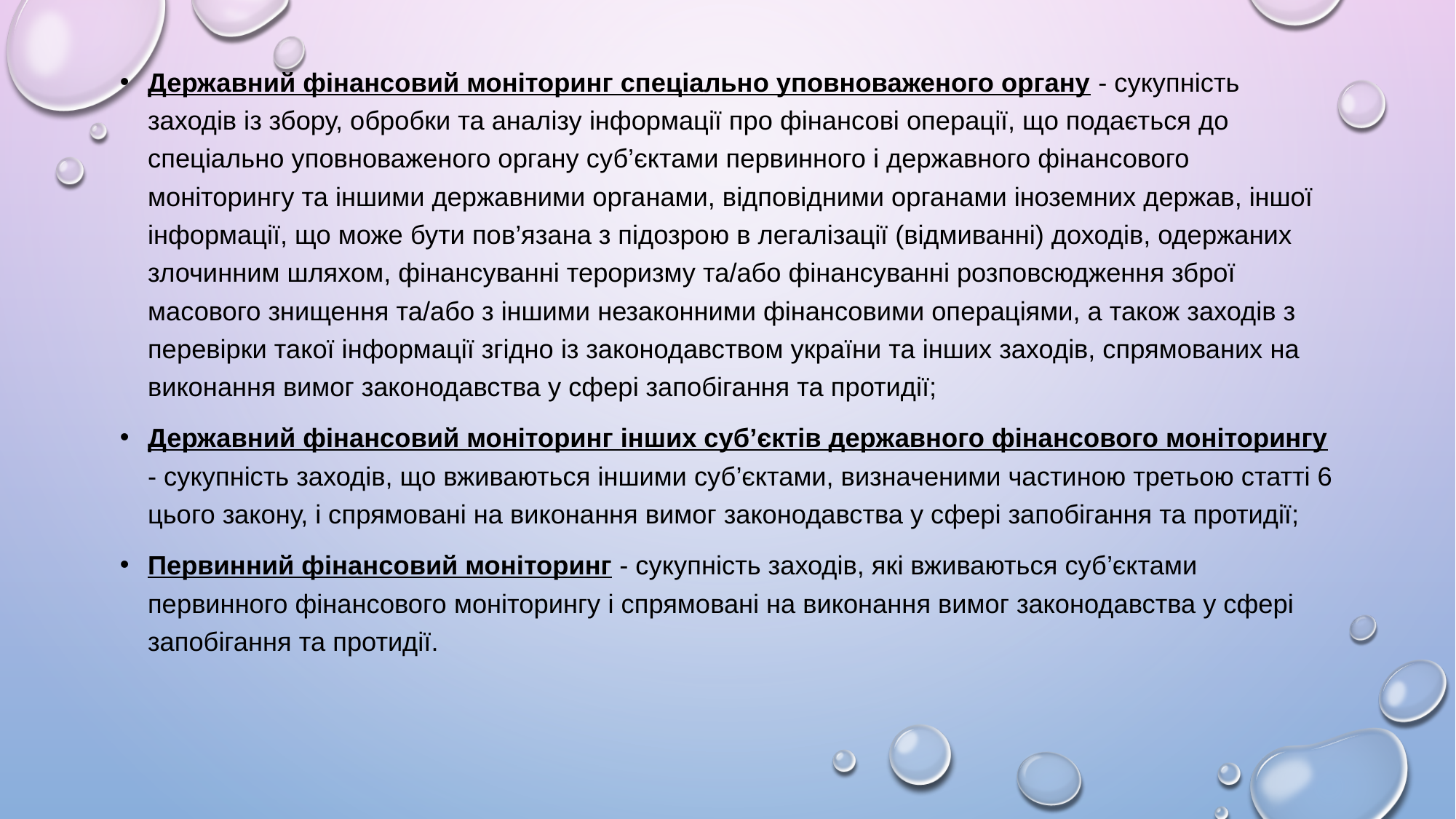

Державний фінансовий моніторинг спеціально уповноваженого органу - сукупність заходів із збору, обробки та аналізу інформації про фінансові операції, що подається до спеціально уповноваженого органу суб’єктами первинного і державного фінансового моніторингу та іншими державними органами, відповідними органами іноземних держав, іншої інформації, що може бути пов’язана з підозрою в легалізації (відмиванні) доходів, одержаних злочинним шляхом, фінансуванні тероризму та/або фінансуванні розповсюдження зброї масового знищення та/або з іншими незаконними фінансовими операціями, а також заходів з перевірки такої інформації згідно із законодавством україни та інших заходів, спрямованих на виконання вимог законодавства у сфері запобігання та протидії;
Державний фінансовий моніторинг інших суб’єктів державного фінансового моніторингу - сукупність заходів, що вживаються іншими суб’єктами, визначеними частиною третьою статті 6 цього закону, і спрямовані на виконання вимог законодавства у сфері запобігання та протидії;
Первинний фінансовий моніторинг - сукупність заходів, які вживаються суб’єктами первинного фінансового моніторингу і спрямовані на виконання вимог законодавства у сфері запобігання та протидії.